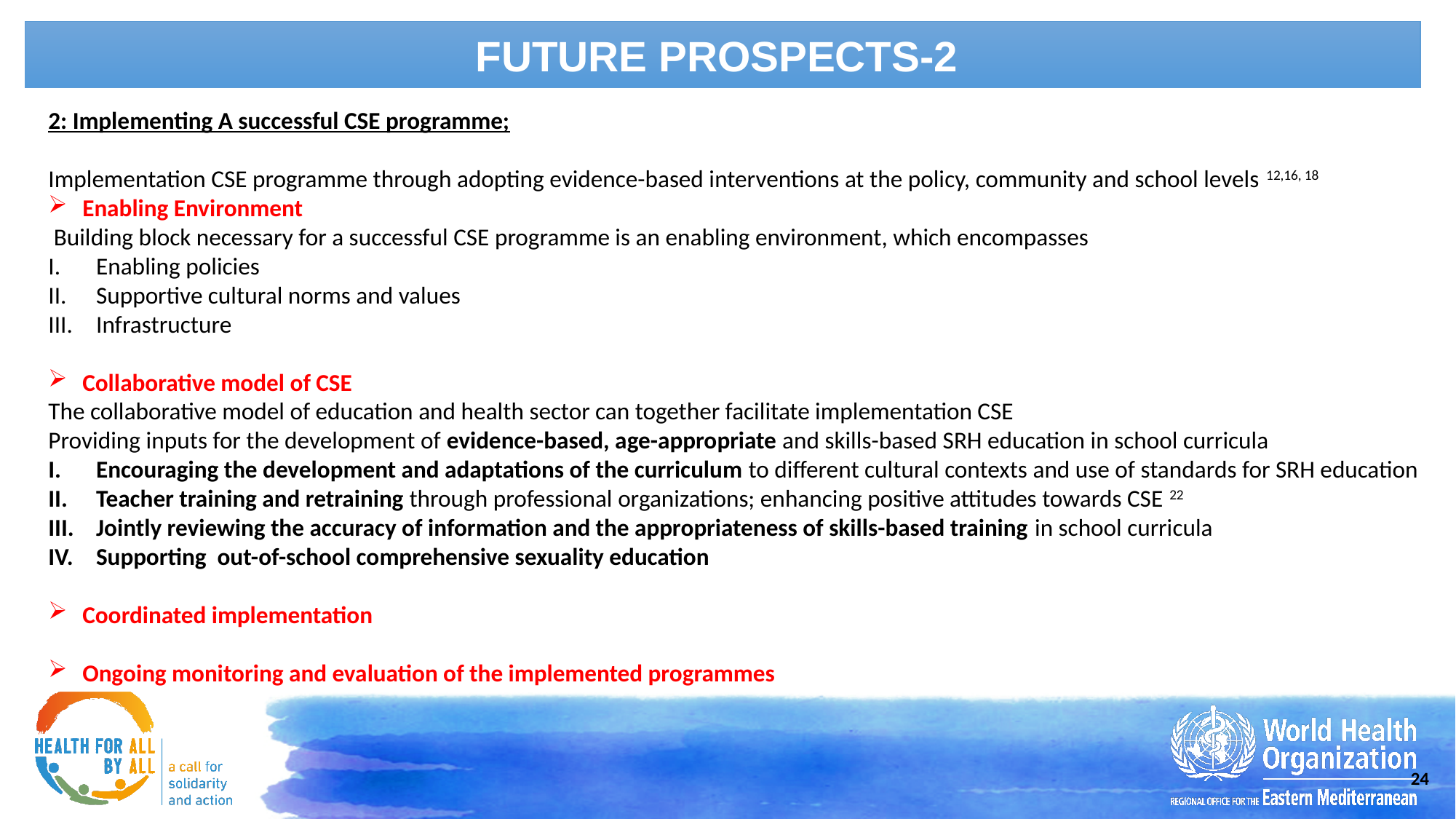

FUTURE PROSPECTS-2

2: Implementing A successful CSE programme;

Implementation CSE programme through adopting evidence-based interventions at the policy, community and school levels 12,16, 18
Enabling Environment
 Building block necessary for a successful CSE programme is an enabling environment, which encompasses
Enabling policies
Supportive cultural norms and values
Infrastructure

Collaborative model of CSE
The collaborative model of education and health sector can together facilitate implementation CSE
Providing inputs for the development of evidence-based, age-appropriate and skills-based SRH education in school curricula
Encouraging the development and adaptations of the curriculum to different cultural contexts and use of standards for SRH education
Teacher training and retraining through professional organizations; enhancing positive attitudes towards CSE 22
Jointly reviewing the accuracy of information and the appropriateness of skills-based training in school curricula
Supporting  out-of-school comprehensive sexuality education

Coordinated implementation

Ongoing monitoring and evaluation of the implemented programmes
24